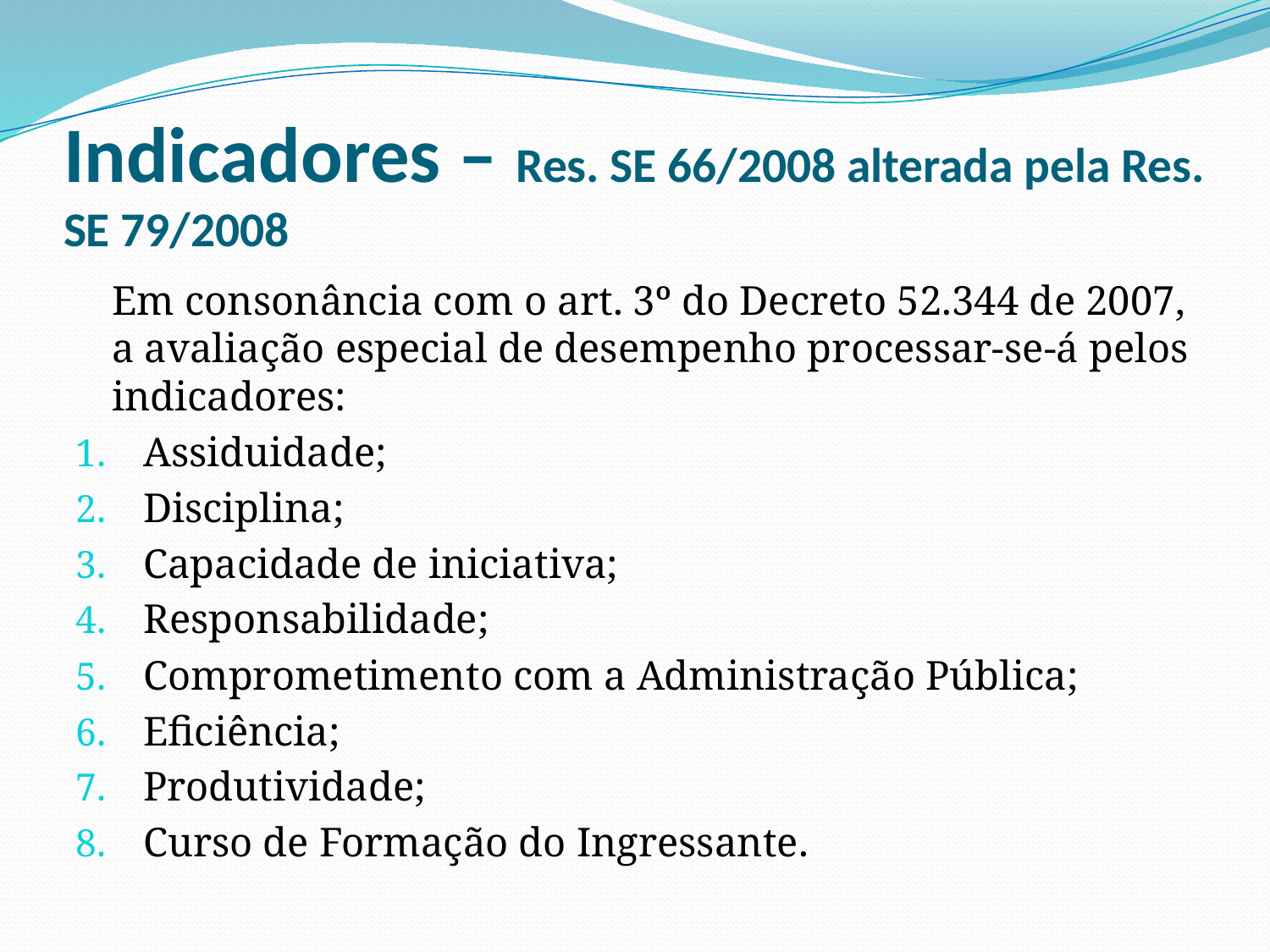

# Indicadores – Res. SE 66/2008 alterada pela Res. SE 79/2008
 	Em consonância com o art. 3º do Decreto 52.344 de 2007, a avaliação especial de desempenho processar-se-á pelos indicadores:
Assiduidade;
Disciplina;
Capacidade de iniciativa;
Responsabilidade;
Comprometimento com a Administração Pública;
Eficiência;
Produtividade;
Curso de Formação do Ingressante.